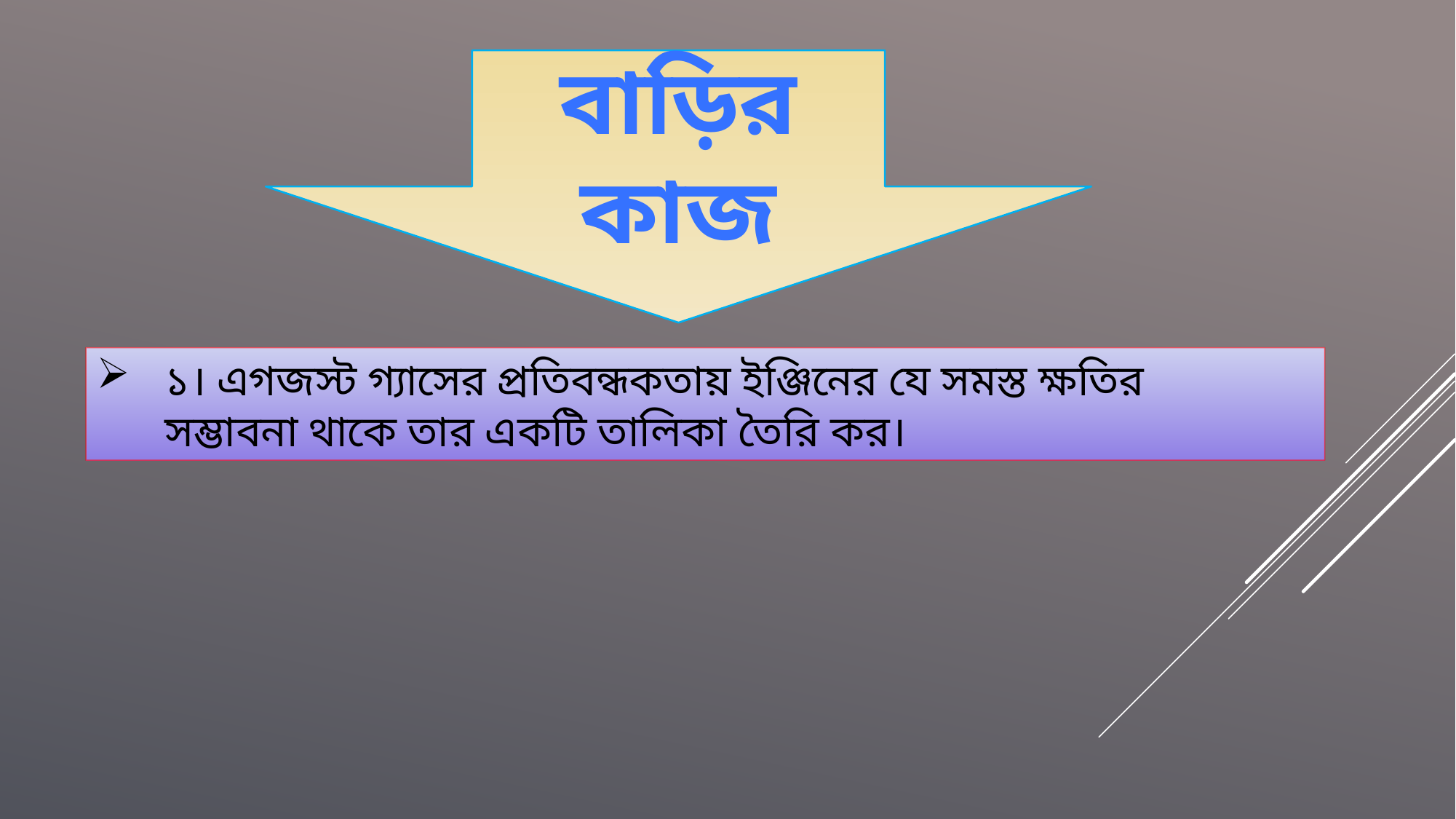

বাড়ির কাজ
১। এগজস্ট গ্যাসের প্রতিবন্ধকতায় ইঞ্জিনের যে সমস্ত ক্ষতির
	সম্ভাবনা থাকে তার একটি তালিকা তৈরি কর।